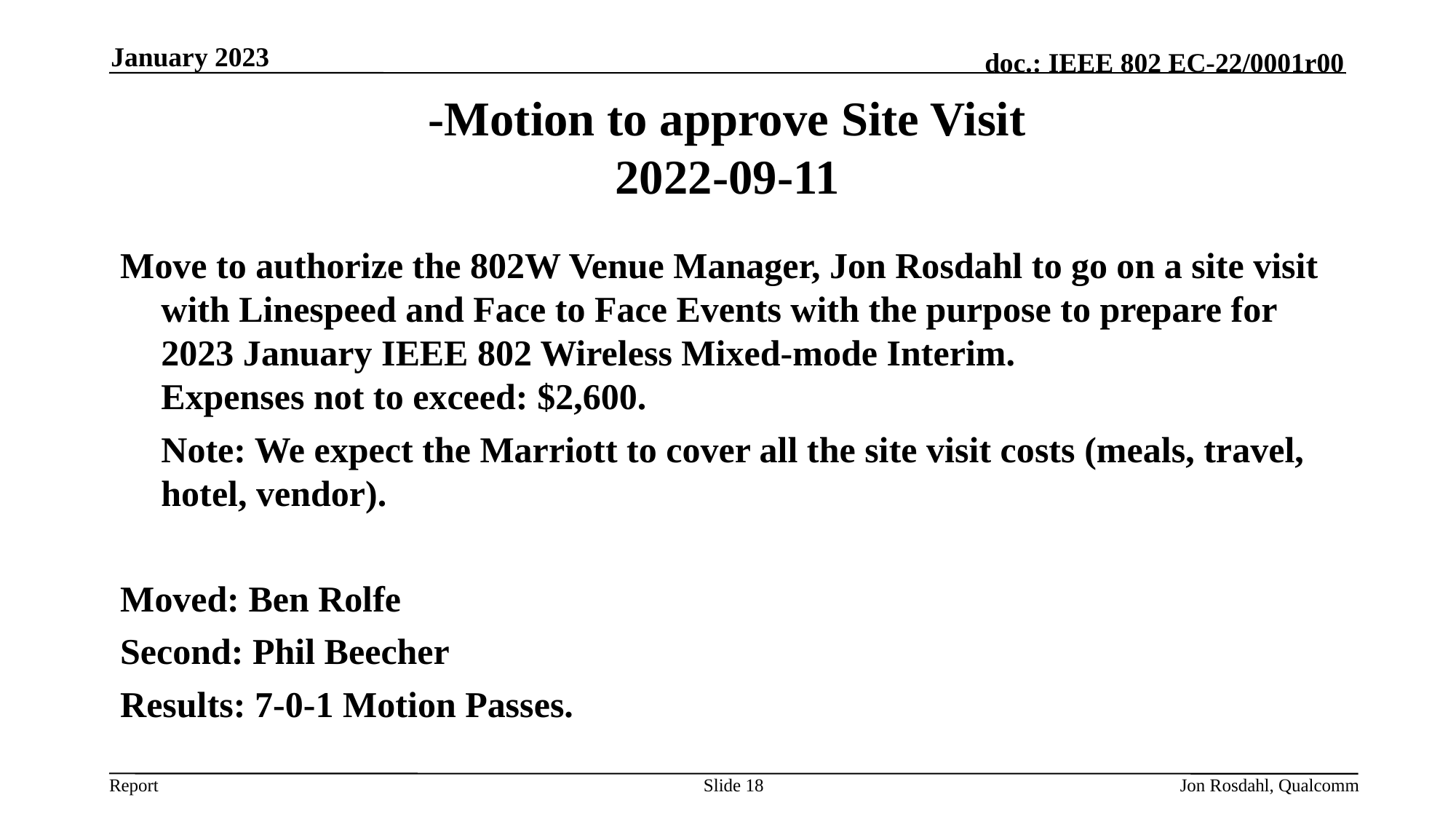

January 2023
# -Motion to approve Site Visit 2022-09-11
Move to authorize the 802W Venue Manager, Jon Rosdahl to go on a site visit with Linespeed and Face to Face Events with the purpose to prepare for 2023 January IEEE 802 Wireless Mixed-mode Interim.
Expenses not to exceed: $2,600.
	Note: We expect the Marriott to cover all the site visit costs (meals, travel, hotel, vendor).

Moved: Ben Rolfe
Second: Phil Beecher
Results: 7-0-1 Motion Passes.
Slide 18
Jon Rosdahl, Qualcomm